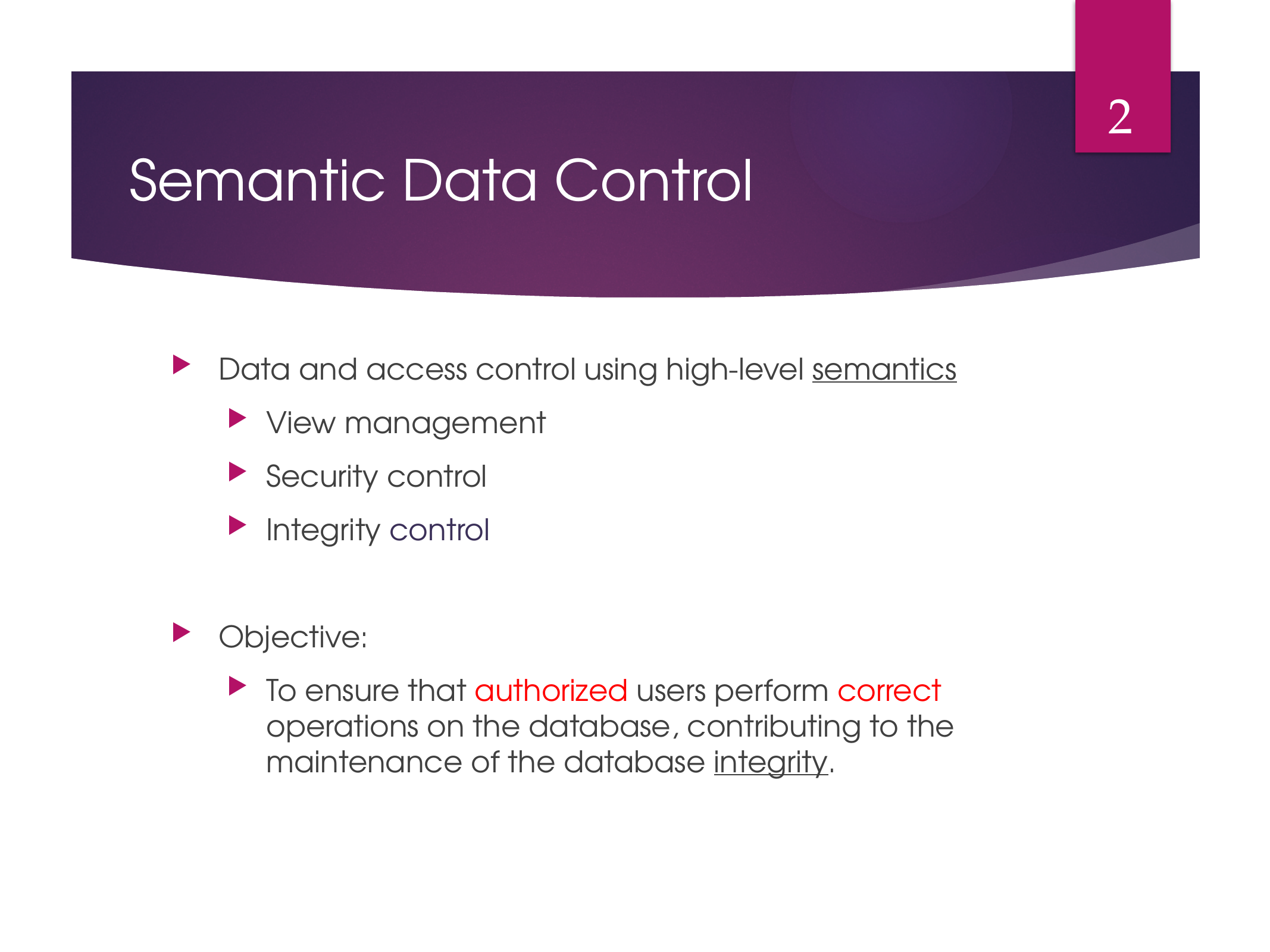

2
# Semantic Data Control
Data and access control using high-level semantics
View management
Security control
Integrity control

Objective:
To ensure that authorized users perform correct operations on the database, contributing to the maintenance of the database integrity.